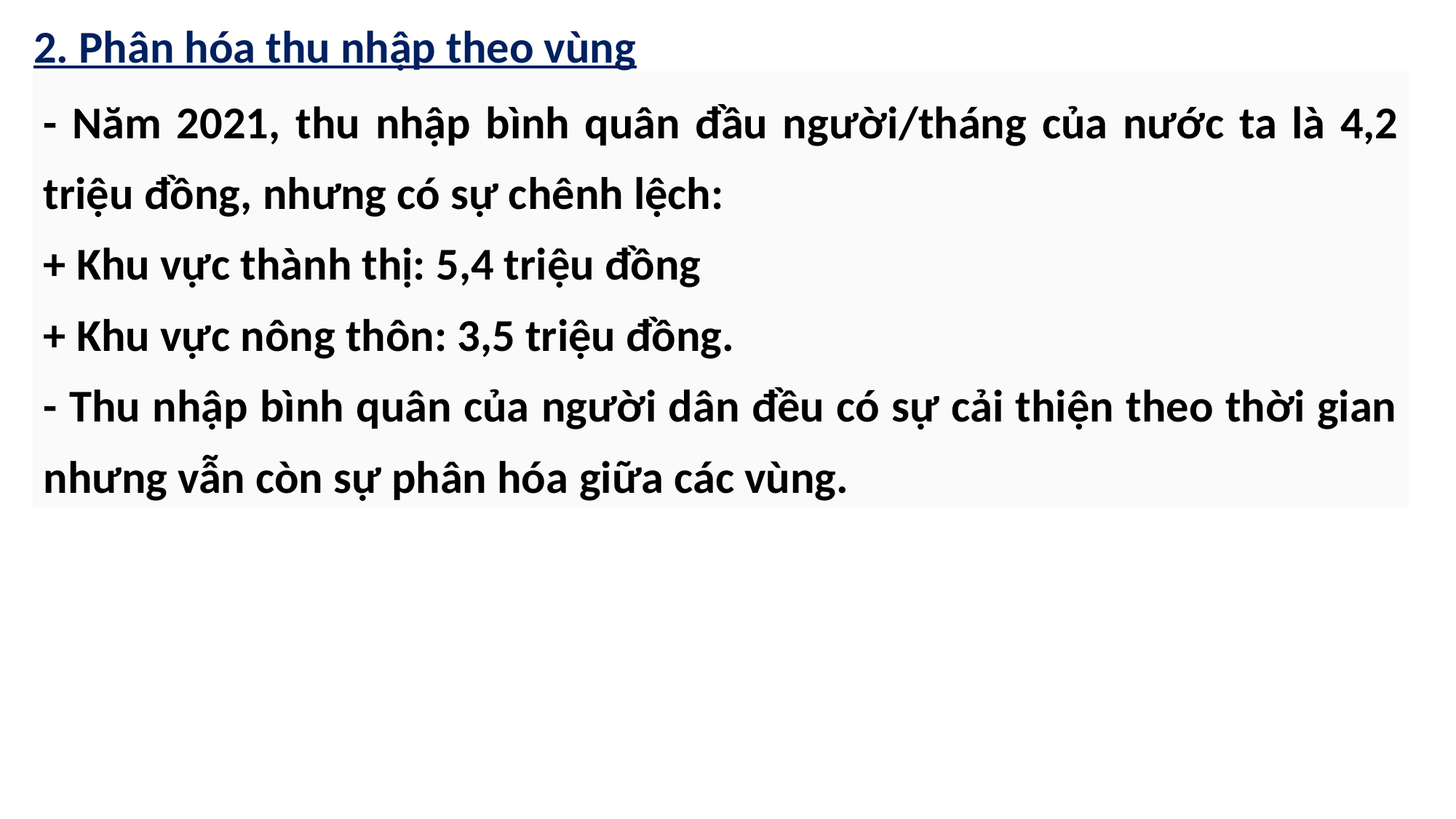

2. Phân hóa thu nhập theo vùng
- Năm 2021, thu nhập bình quân đầu người/tháng của nước ta là 4,2 triệu đồng, nhưng có sự chênh lệch:
+ Khu vực thành thị: 5,4 triệu đồng
+ Khu vực nông thôn: 3,5 triệu đồng.
- Thu nhập bình quân của người dân đều có sự cải thiện theo thời gian nhưng vẫn còn sự phân hóa giữa các vùng.